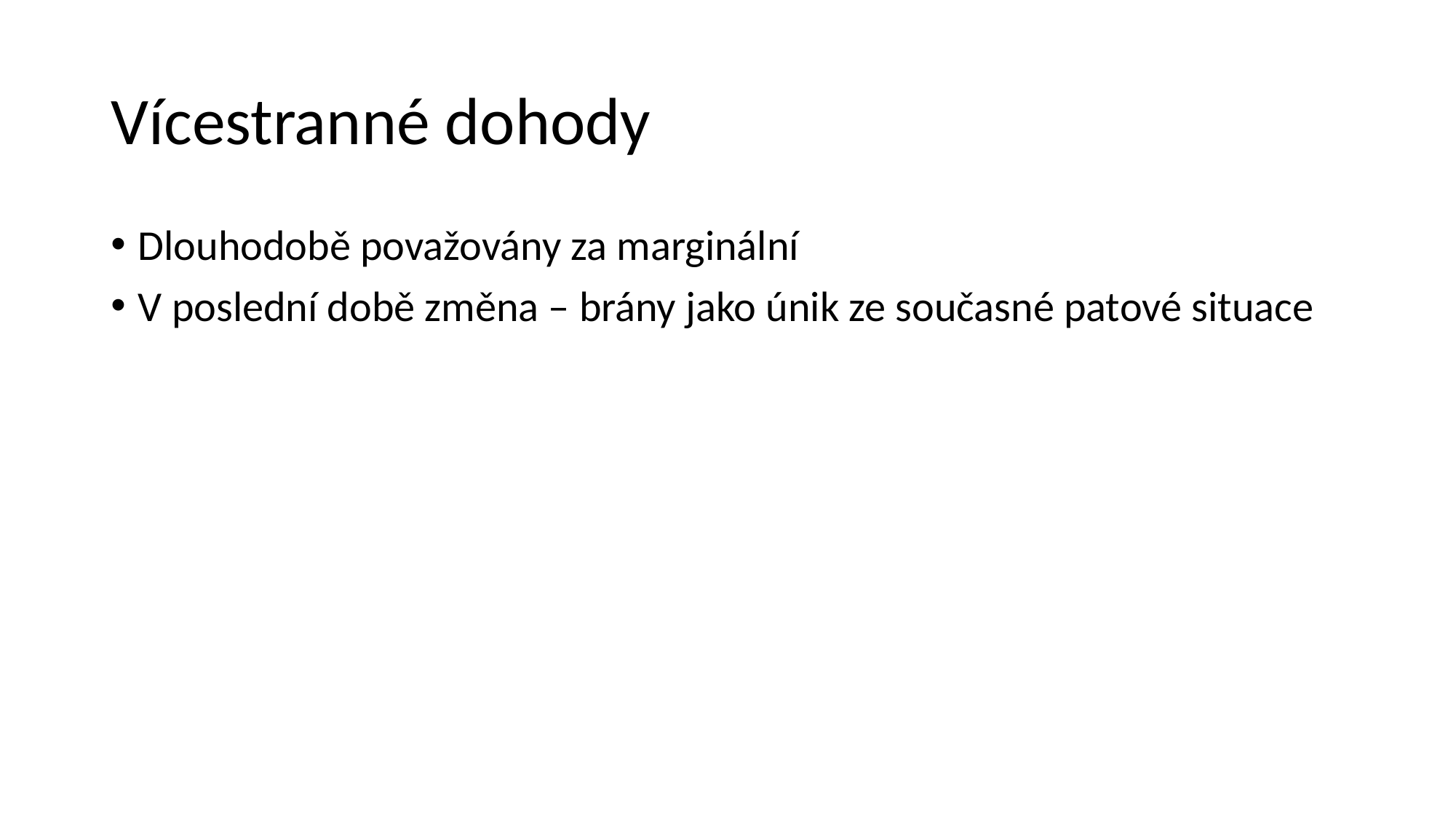

# Vícestranné dohody
Dlouhodobě považovány za marginální
V poslední době změna – brány jako únik ze současné patové situace